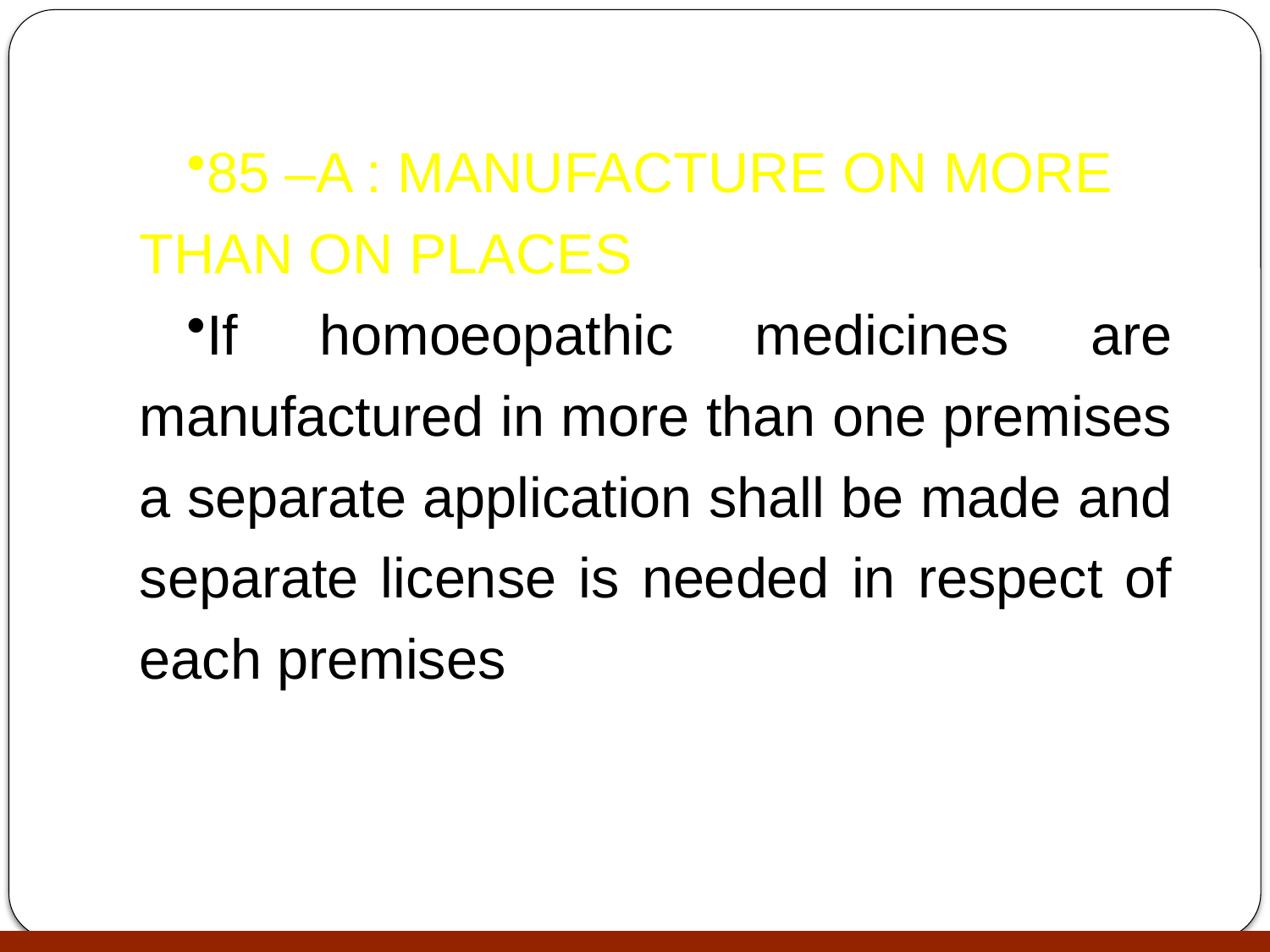

85 –A : MANUFACTURE ON MORE THAN ON PLACES
If homoeopathic medicines are manufactured in more than one premises a separate application shall be made and separate license is needed in respect of each premises